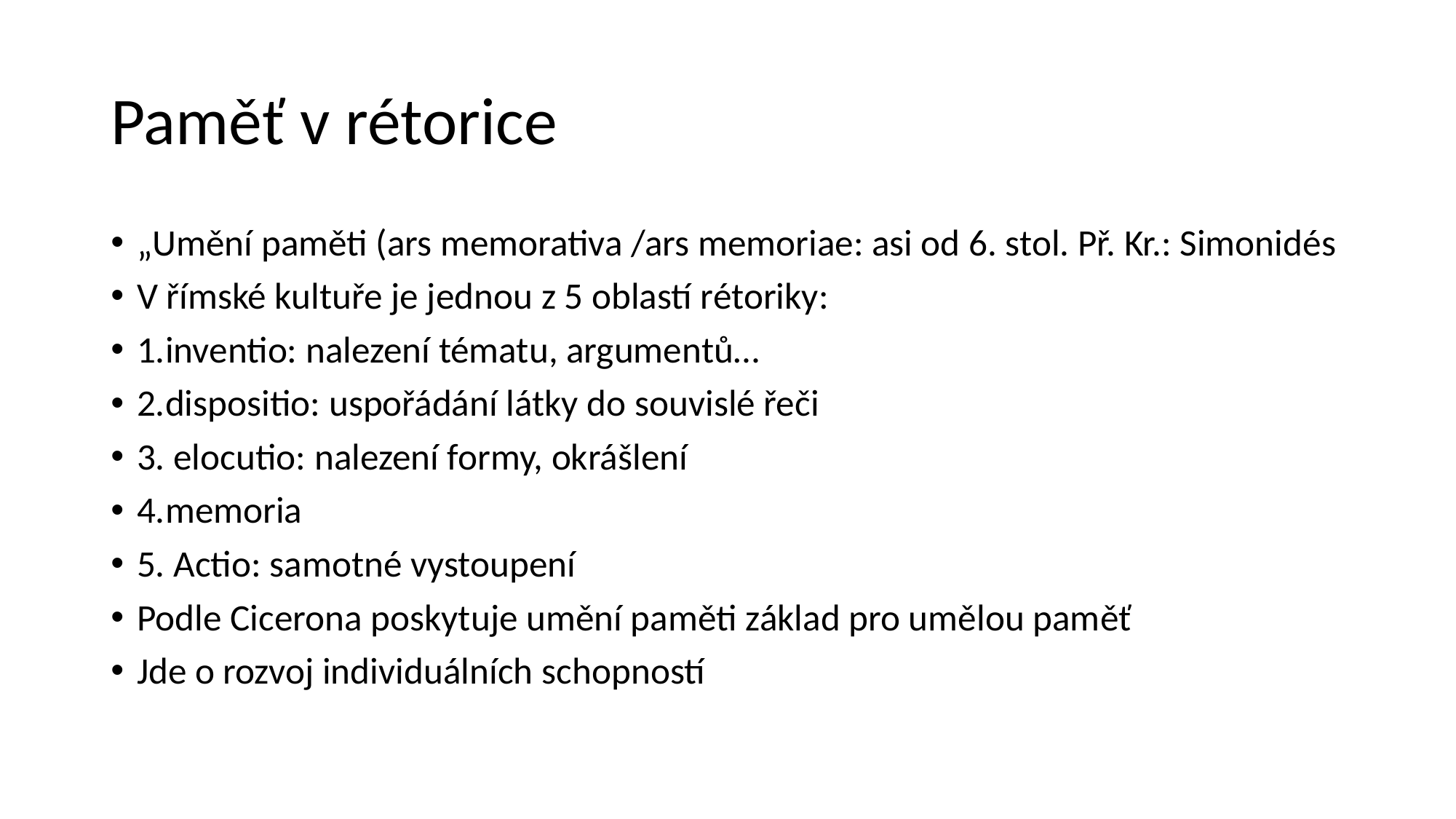

# Paměť v rétorice
„Umění paměti (ars memorativa /ars memoriae: asi od 6. stol. Př. Kr.: Simonidés
V římské kultuře je jednou z 5 oblastí rétoriky:
1.inventio: nalezení tématu, argumentů…
2.dispositio: uspořádání látky do souvislé řeči
3. elocutio: nalezení formy, okrášlení
4.memoria
5. Actio: samotné vystoupení
Podle Cicerona poskytuje umění paměti základ pro umělou paměť
Jde o rozvoj individuálních schopností